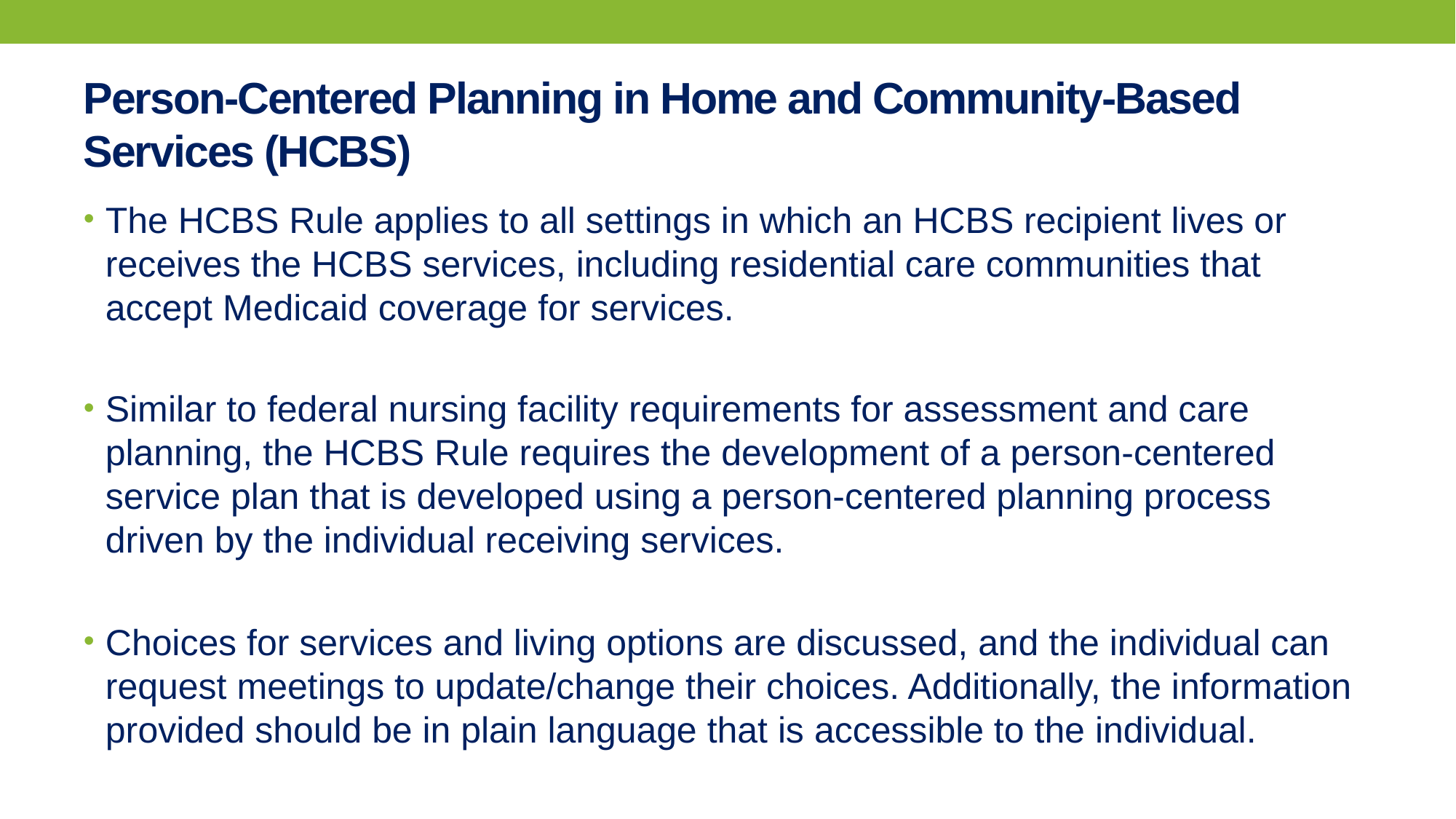

# Person-Centered Planning in Home and Community-Based Services (HCBS)
The HCBS Rule applies to all settings in which an HCBS recipient lives or receives the HCBS services, including residential care communities that accept Medicaid coverage for services.

Similar to federal nursing facility requirements for assessment and care planning, the HCBS Rule requires the development of a person-centered service plan that is developed using a person-centered planning process driven by the individual receiving services.

Choices for services and living options are discussed, and the individual can request meetings to update/change their choices. Additionally, the information provided should be in plain language that is accessible to the individual.